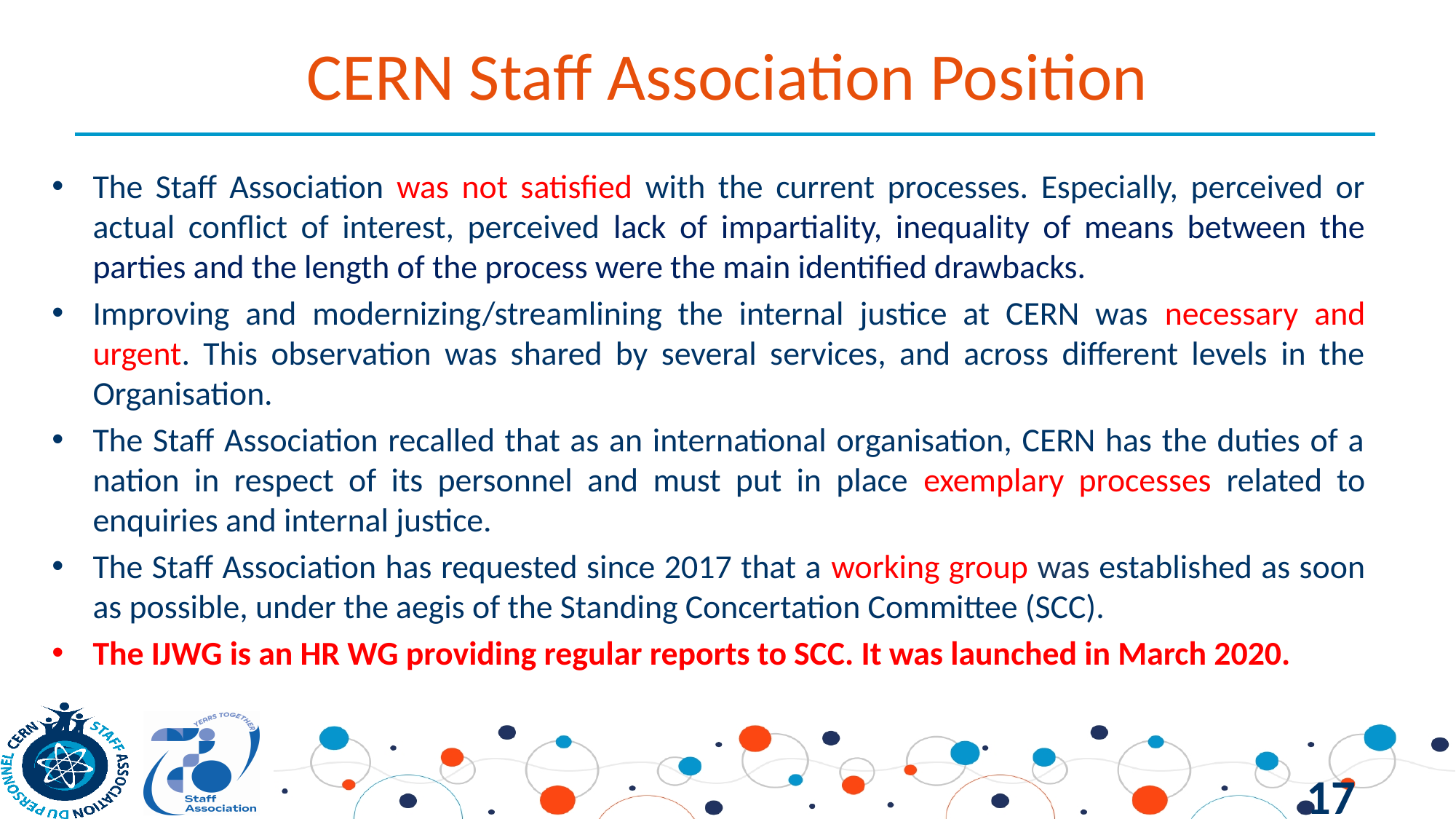

# CERN Staff Association Position
The Staff Association was not satisfied with the current processes. Especially, perceived or actual conflict of interest, perceived lack of impartiality, inequality of means between the parties and the length of the process were the main identified drawbacks.
Improving and modernizing/streamlining the internal justice at CERN was necessary and urgent. This observation was shared by several services, and across different levels in the Organisation.
The Staff Association recalled that as an international organisation, CERN has the duties of a nation in respect of its personnel and must put in place exemplary processes related to enquiries and internal justice.
The Staff Association has requested since 2017 that a working group was established as soon as possible, under the aegis of the Standing Concertation Committee (SCC).
The IJWG is an HR WG providing regular reports to SCC. It was launched in March 2020.